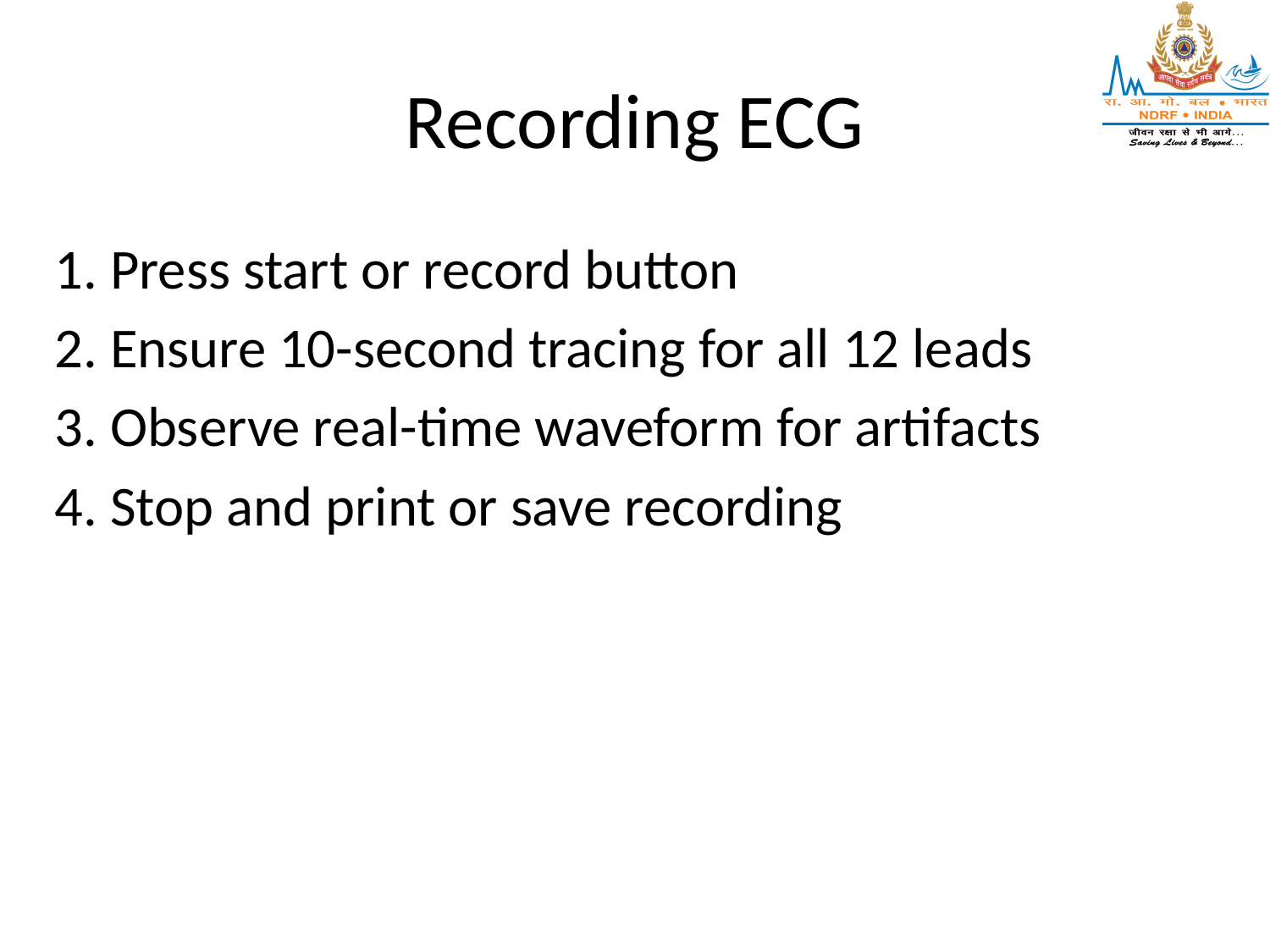

# Recording ECG
1. Press start or record button
2. Ensure 10-second tracing for all 12 leads
3. Observe real-time waveform for artifacts
4. Stop and print or save recording